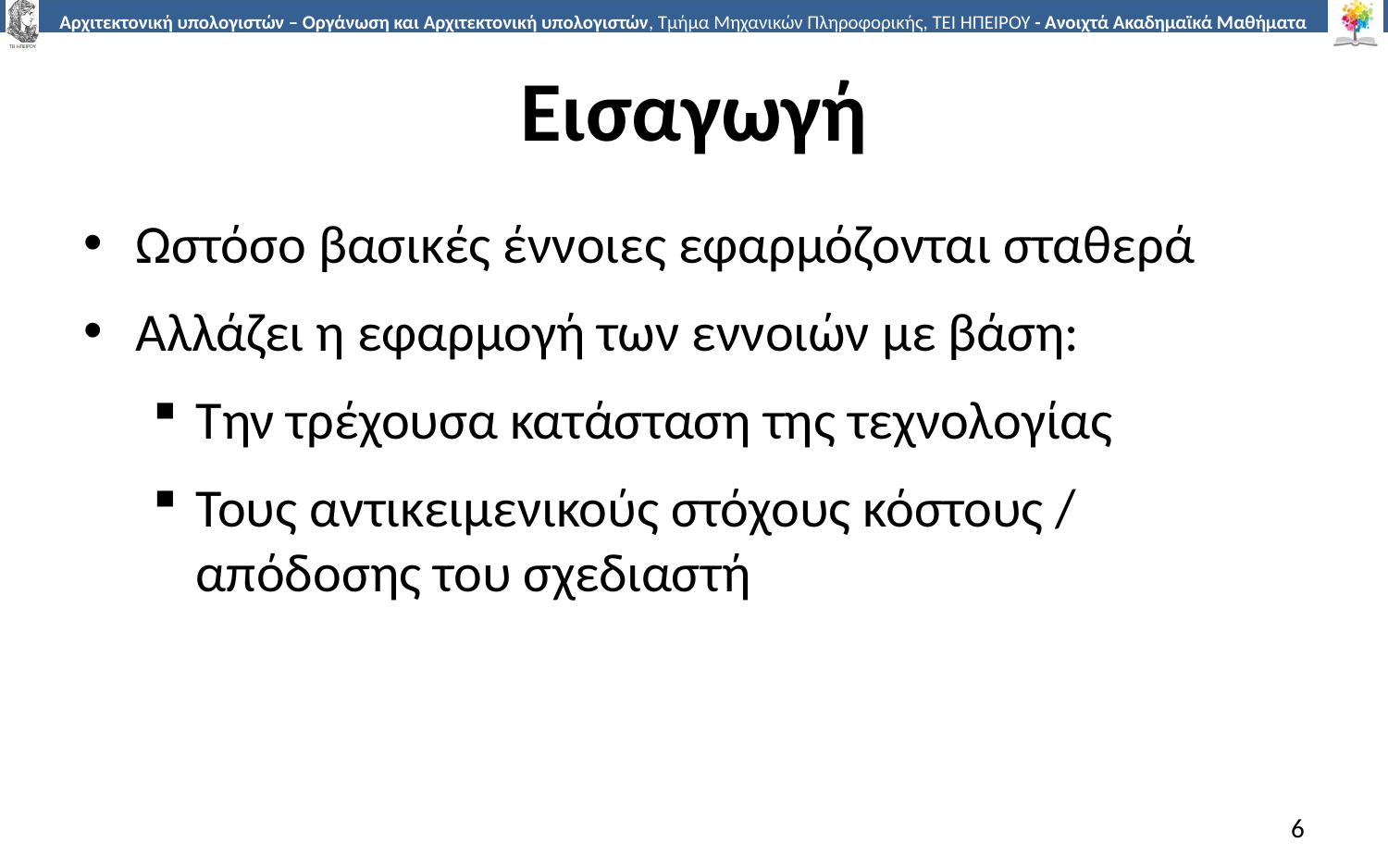

# Εισαγωγή
Ωστόσο βασικές έννοιες εφαρμόζονται σταθερά
Αλλάζει η εφαρμογή των εννοιών με βάση:
Την τρέχουσα κατάσταση της τεχνολογίας
Τους αντικειμενικούς στόχους κόστους / απόδοσης του σχεδιαστή
6